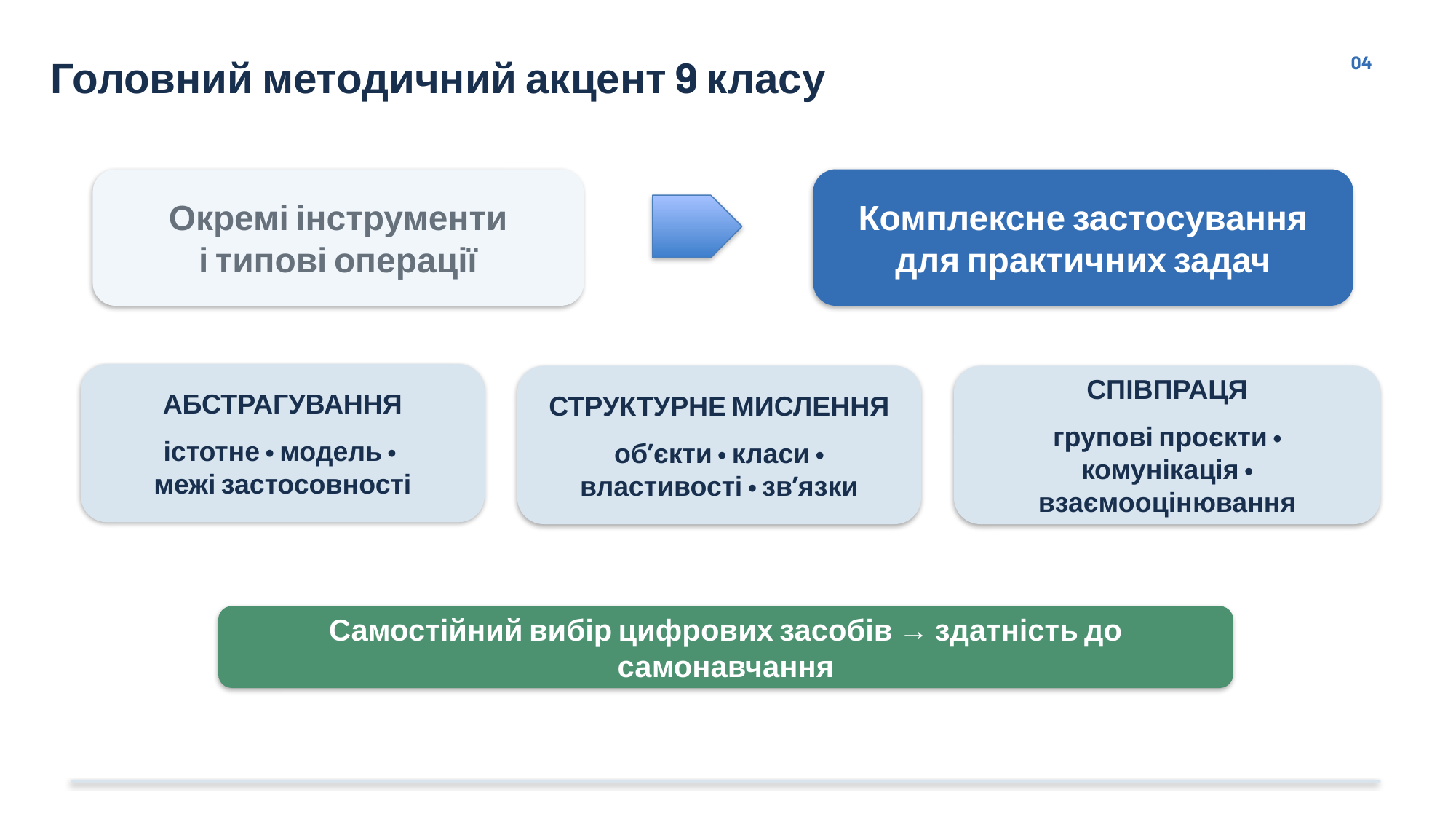

Головний методичний акцент 9 класу
04
Окремі інструменти
і типові операції
Комплексне застосування
для практичних задач

АБСТРАГУВАННЯ
істотне • модель •
межі застосовності
СТРУКТУРНЕ МИСЛЕННЯ
об’єкти • класи • властивості • зв’язки
СПІВПРАЦЯ
групові проєкти • комунікація • взаємооцінювання
Самостійний вибір цифрових засобів → здатність до самонавчання